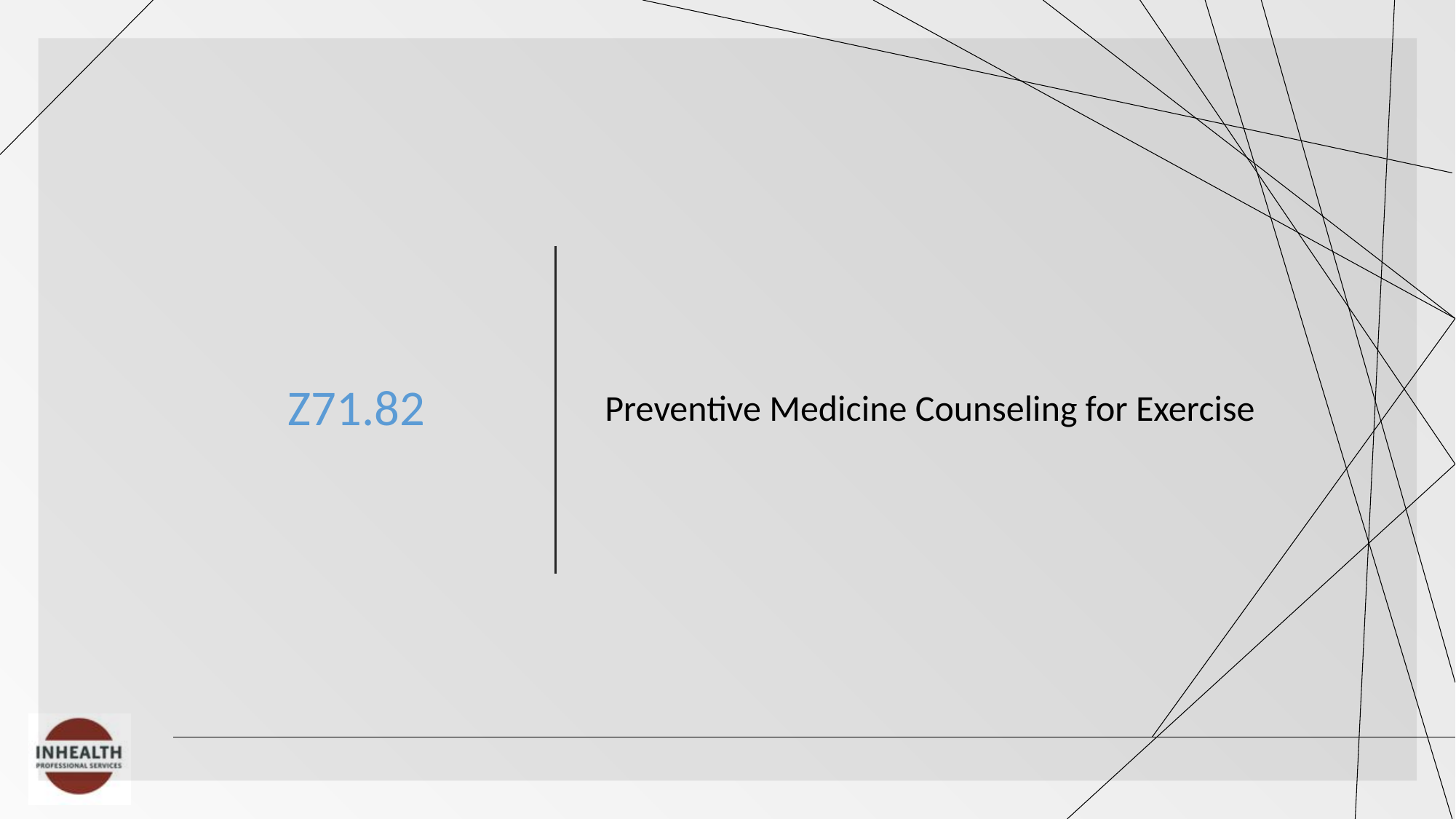

# Z71.82
Preventive Medicine Counseling for Exercise